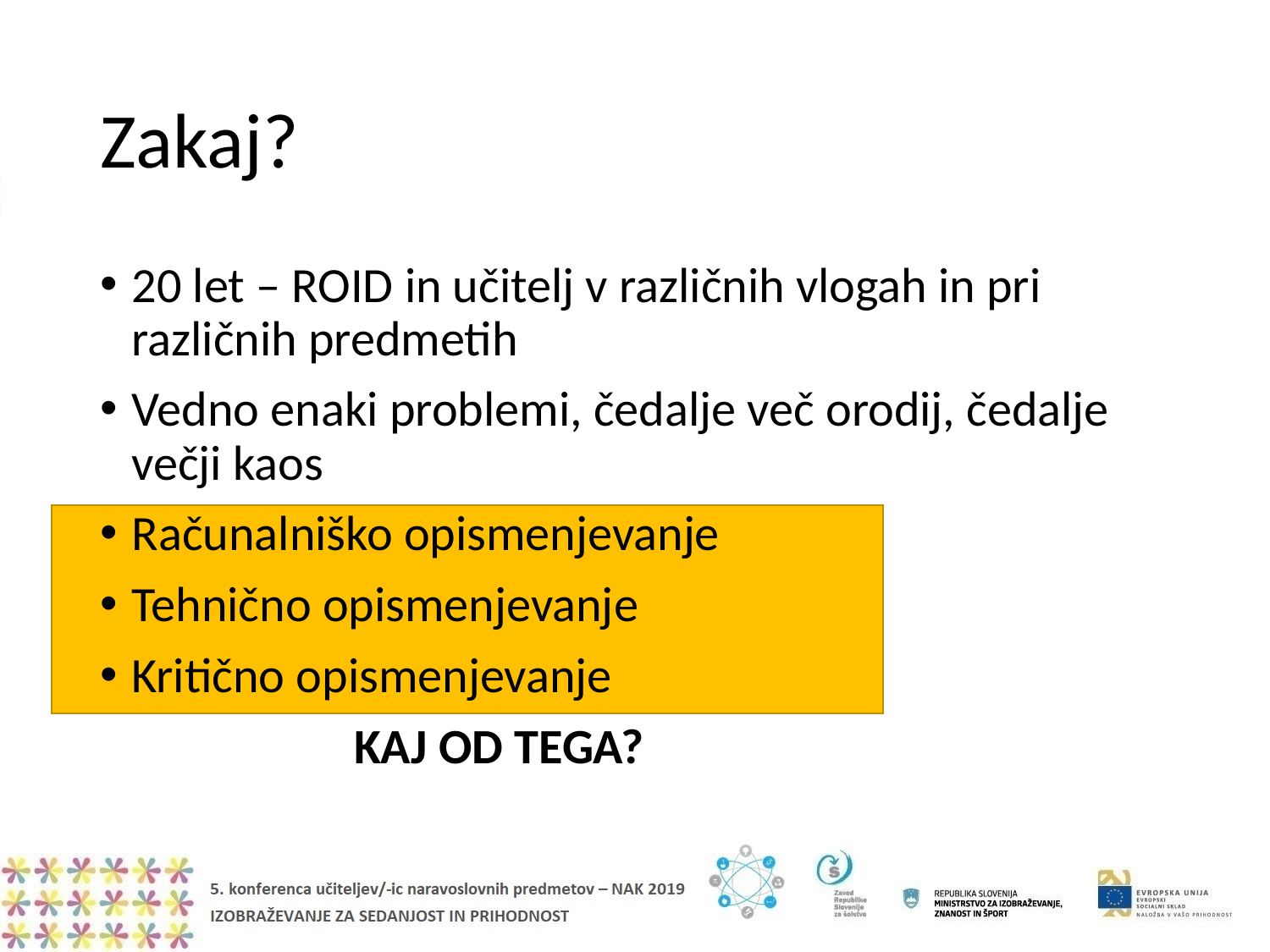

# Zakaj?
20 let – ROID in učitelj v različnih vlogah in pri različnih predmetih
Vedno enaki problemi, čedalje več orodij, čedalje večji kaos
Računalniško opismenjevanje
Tehnično opismenjevanje
Kritično opismenjevanje
		KAJ OD TEGA?